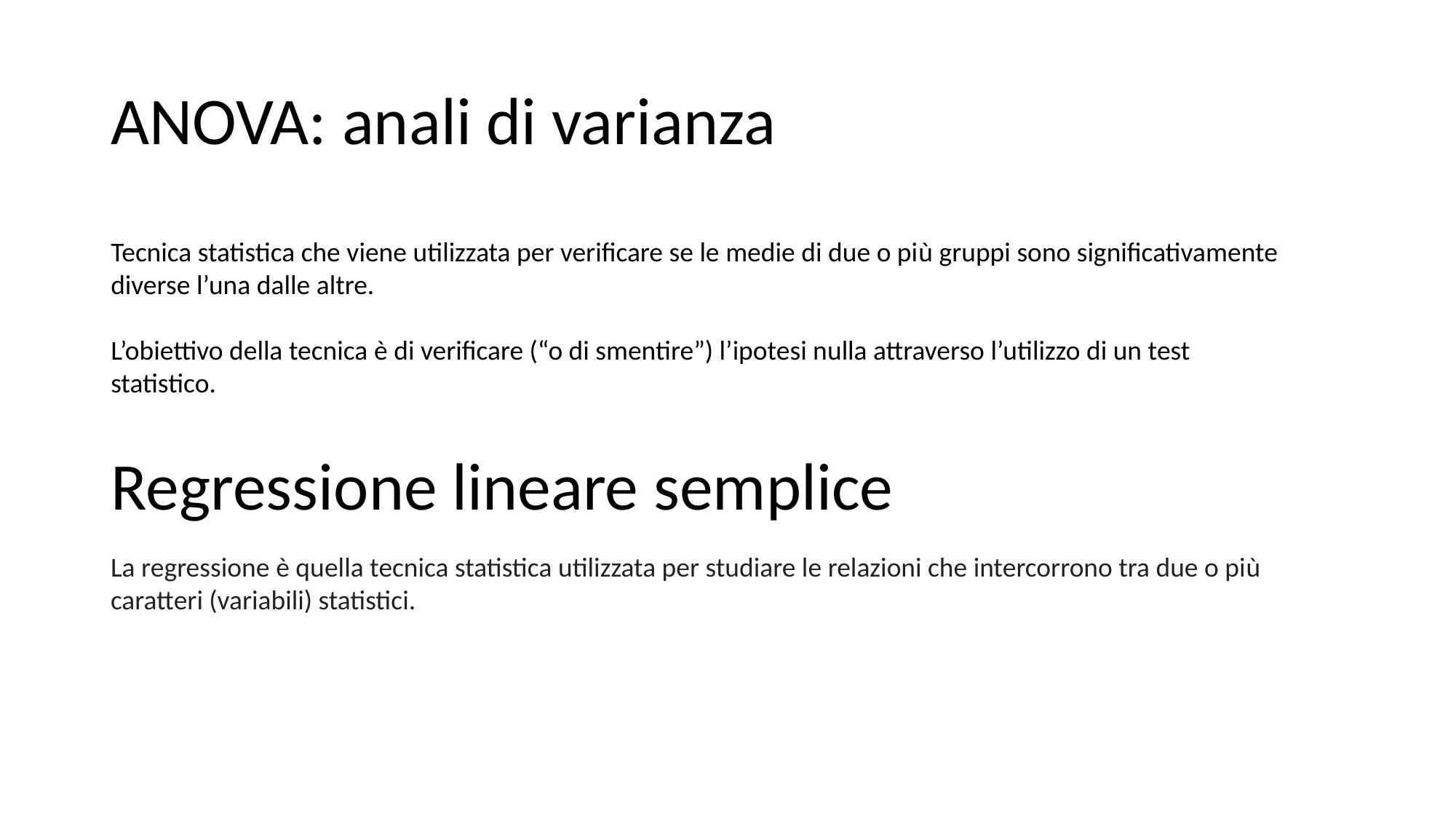

# ANOVA: anali di varianza
Tecnica statistica che viene utilizzata per verificare se le medie di due o più gruppi sono significativamente diverse l’una dalle altre.

L’obiettivo della tecnica è di verificare (“o di smentire”) l’ipotesi nulla attraverso l’utilizzo di un test statistico.

Regressione lineare semplice
La regressione è quella tecnica statistica utilizzata per studiare le relazioni che intercorrono tra due o più caratteri (variabili) statistici.